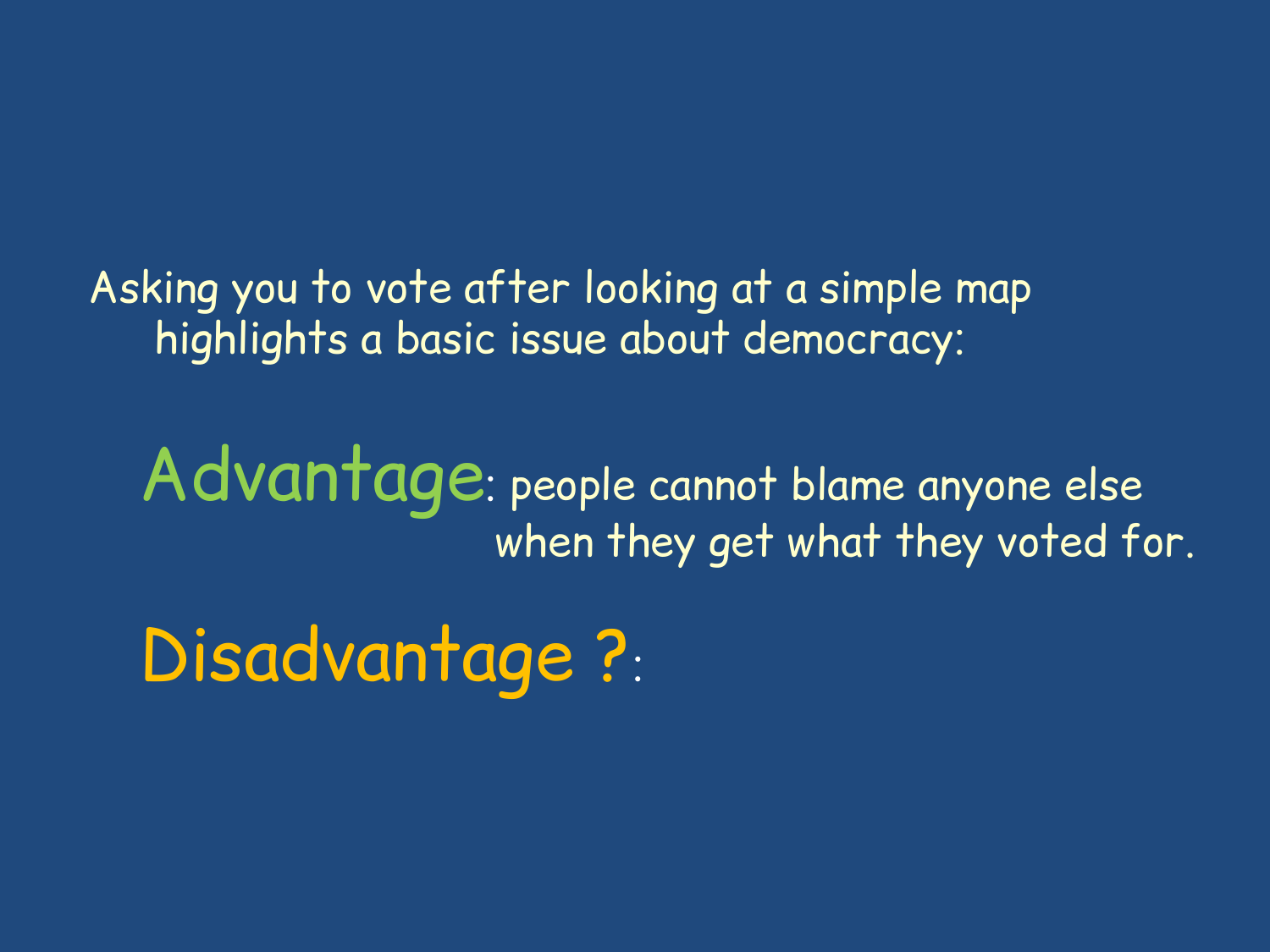

Asking you to vote after looking at a simple map
highlights a basic issue about democracy:
Advantage: people cannot blame anyone else
                            when they get what they voted for.

Disadvantage ?: